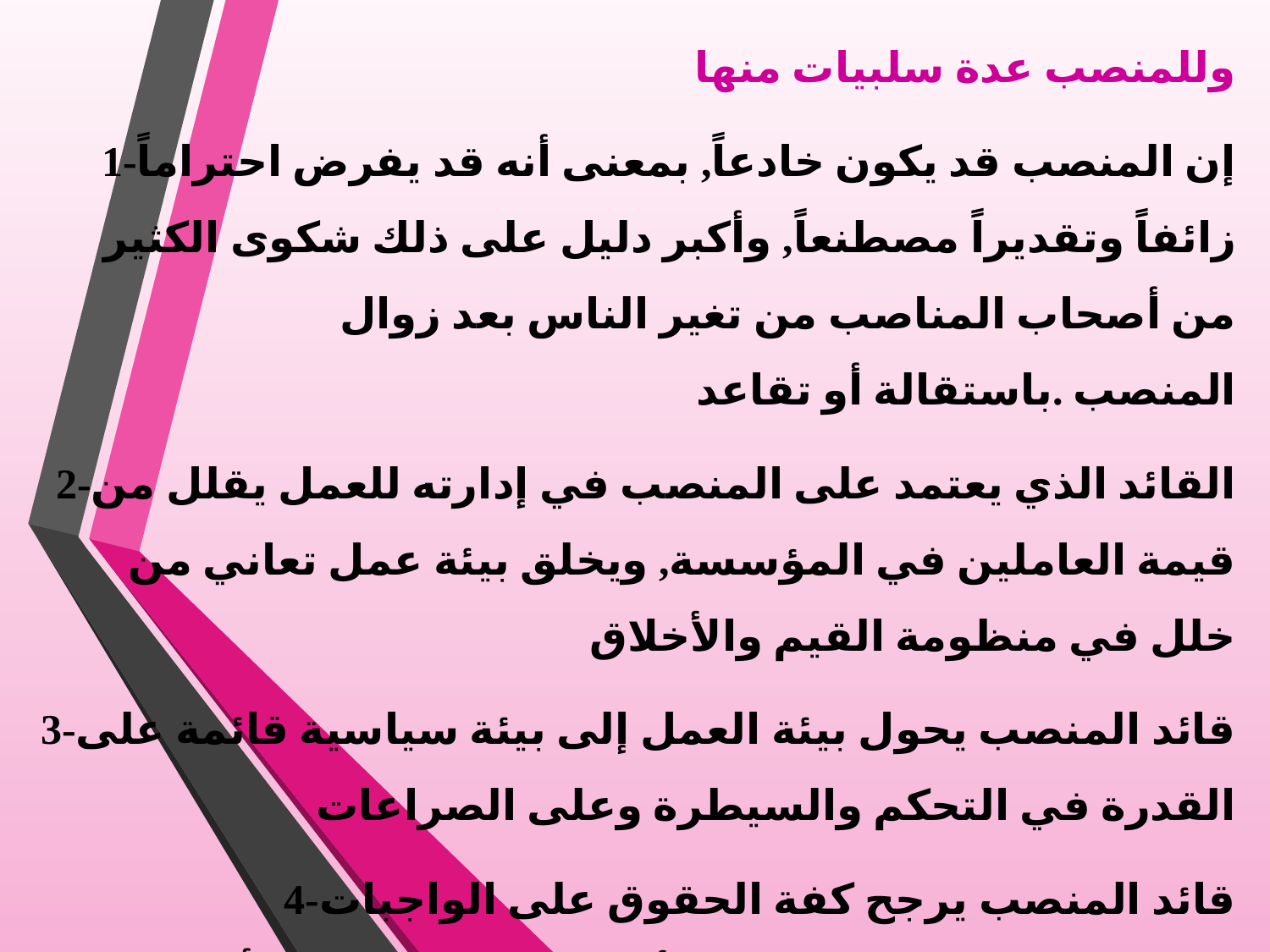

وللمنصب عدة سلبيات منها
1-إن المنصب قد يكون خادعاً, بمعنى أنه قد يفرض احتراماً زائفاً وتقديراً مصطنعاً, وأكبر دليل على ذلك شكوى الكثير من أصحاب المناصب من تغير الناس بعد زوال المنصب .باستقالة أو تقاعد
2-القائد الذي يعتمد على المنصب في إدارته للعمل يقلل من قيمة العاملين في المؤسسة, ويخلق بيئة عمل تعاني من خلل في منظومة القيم والأخلاق
3-قائد المنصب يحول بيئة العمل إلى بيئة سياسية قائمة على القدرة في التحكم والسيطرة وعلى الصراعات
4-قائد المنصب يرجح كفة الحقوق على الواجبات والمسؤوليات, يهتم بخدمة الأخرين له لا بما يمكن أن يقدمه لهم ويخدمهم به